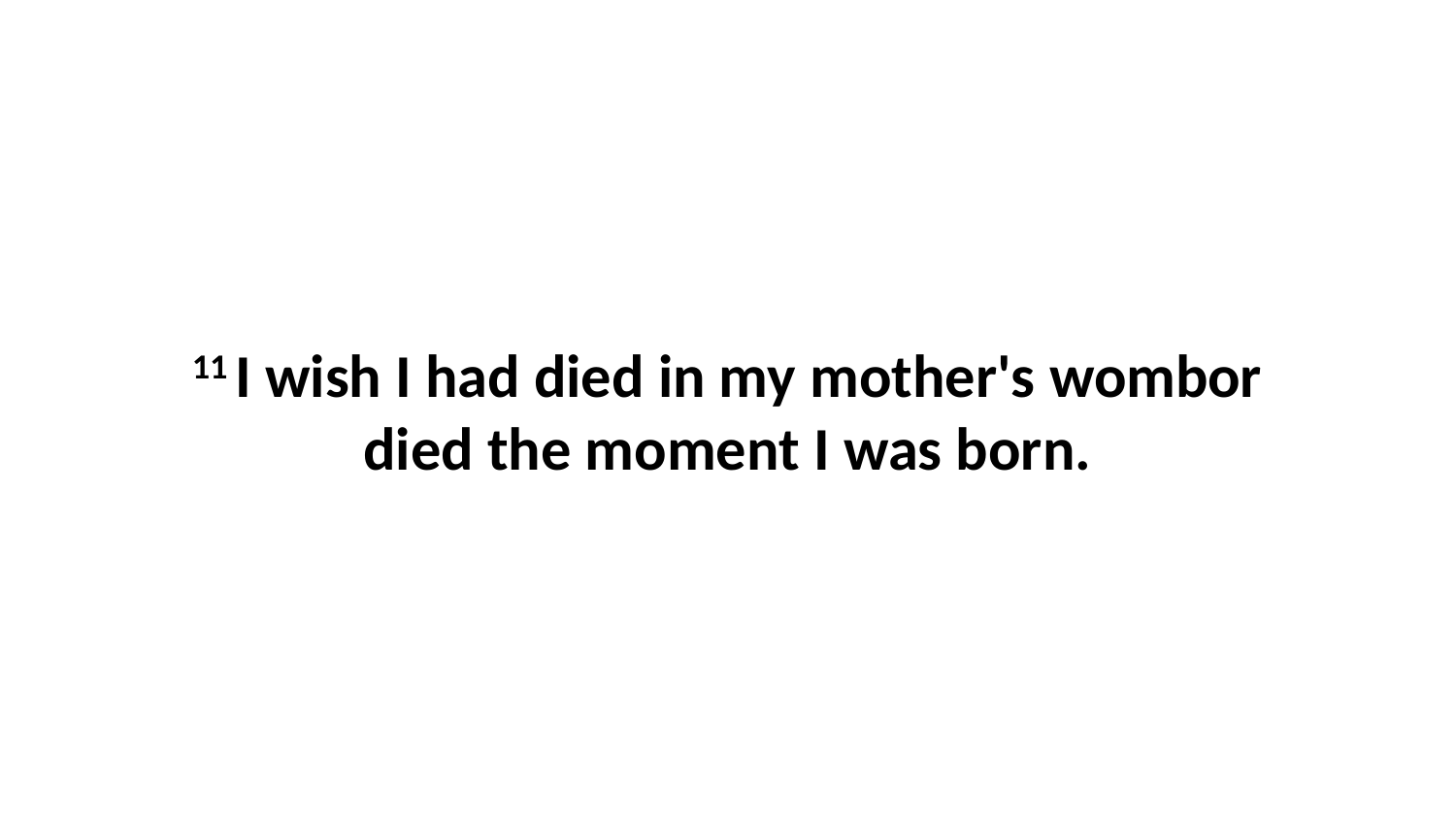

11 I wish I had died in my mother's wombor died the moment I was born.